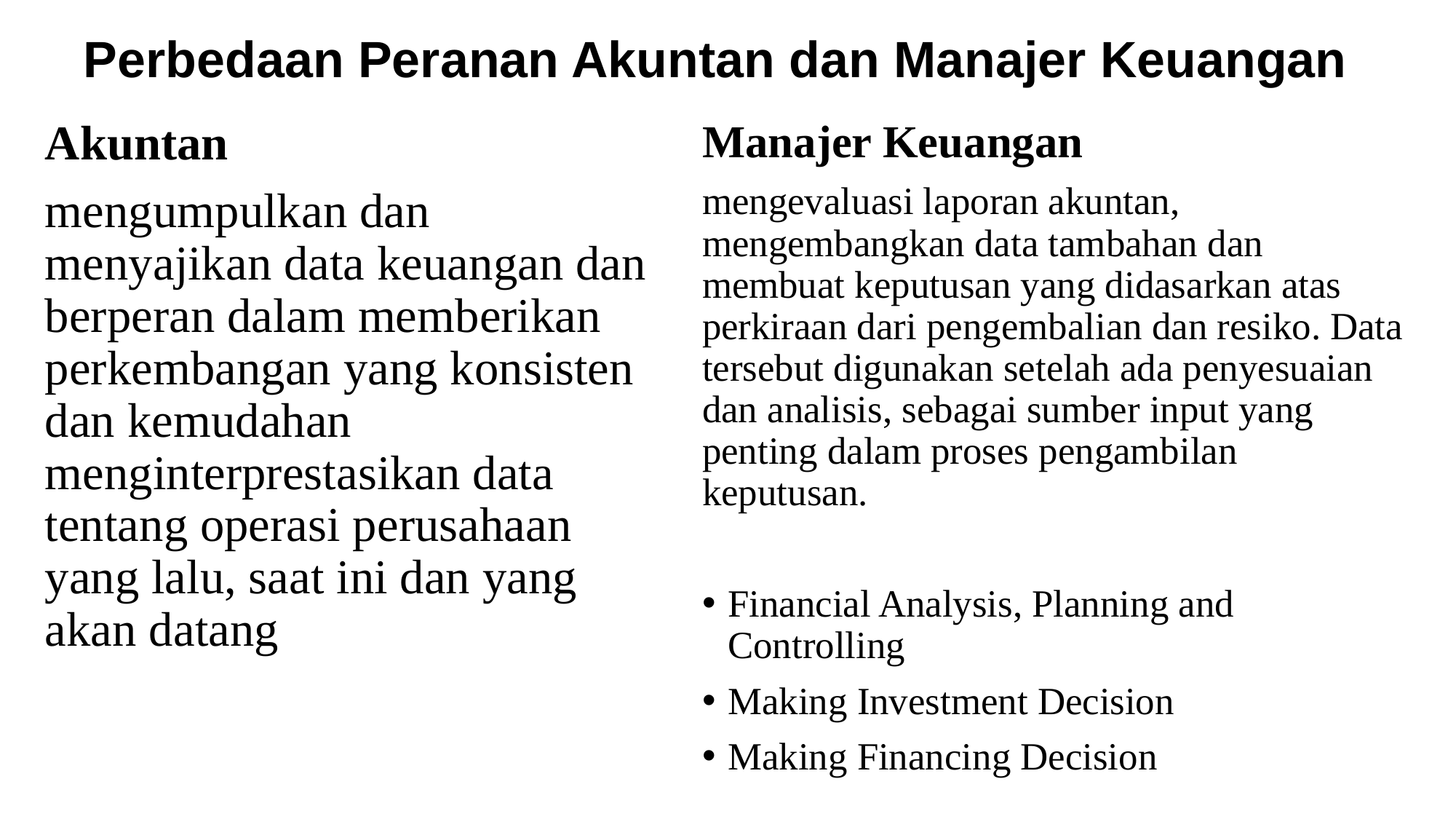

# Perbedaan Peranan Akuntan dan Manajer Keuangan
Akuntan
mengumpulkan dan menyajikan data keuangan dan berperan dalam memberikan perkembangan yang konsisten dan kemudahan menginterprestasikan data tentang operasi perusahaan yang lalu, saat ini dan yang akan datang
Manajer Keuangan
mengevaluasi laporan akuntan, mengembangkan data tambahan dan membuat keputusan yang didasarkan atas perkiraan dari pengembalian dan resiko. Data tersebut digunakan setelah ada penyesuaian dan analisis, sebagai sumber input yang penting dalam proses pengambilan keputusan.

Financial Analysis, Planning and Controlling
Making Investment Decision
Making Financing Decision